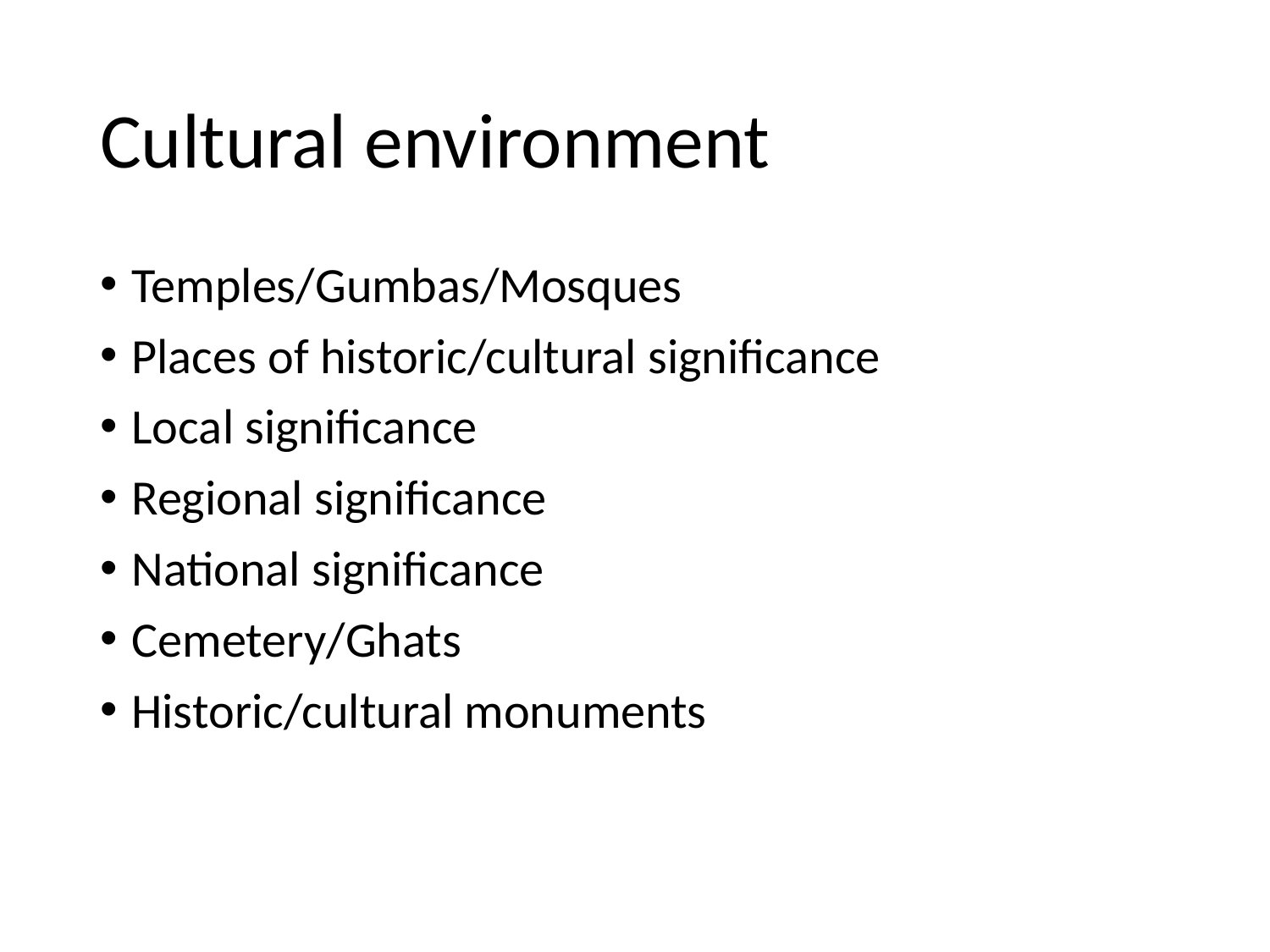

# Cultural environment
Temples/Gumbas/Mosques
Places of historic/cultural significance
Local significance
Regional significance
National significance
Cemetery/Ghats
Historic/cultural monuments